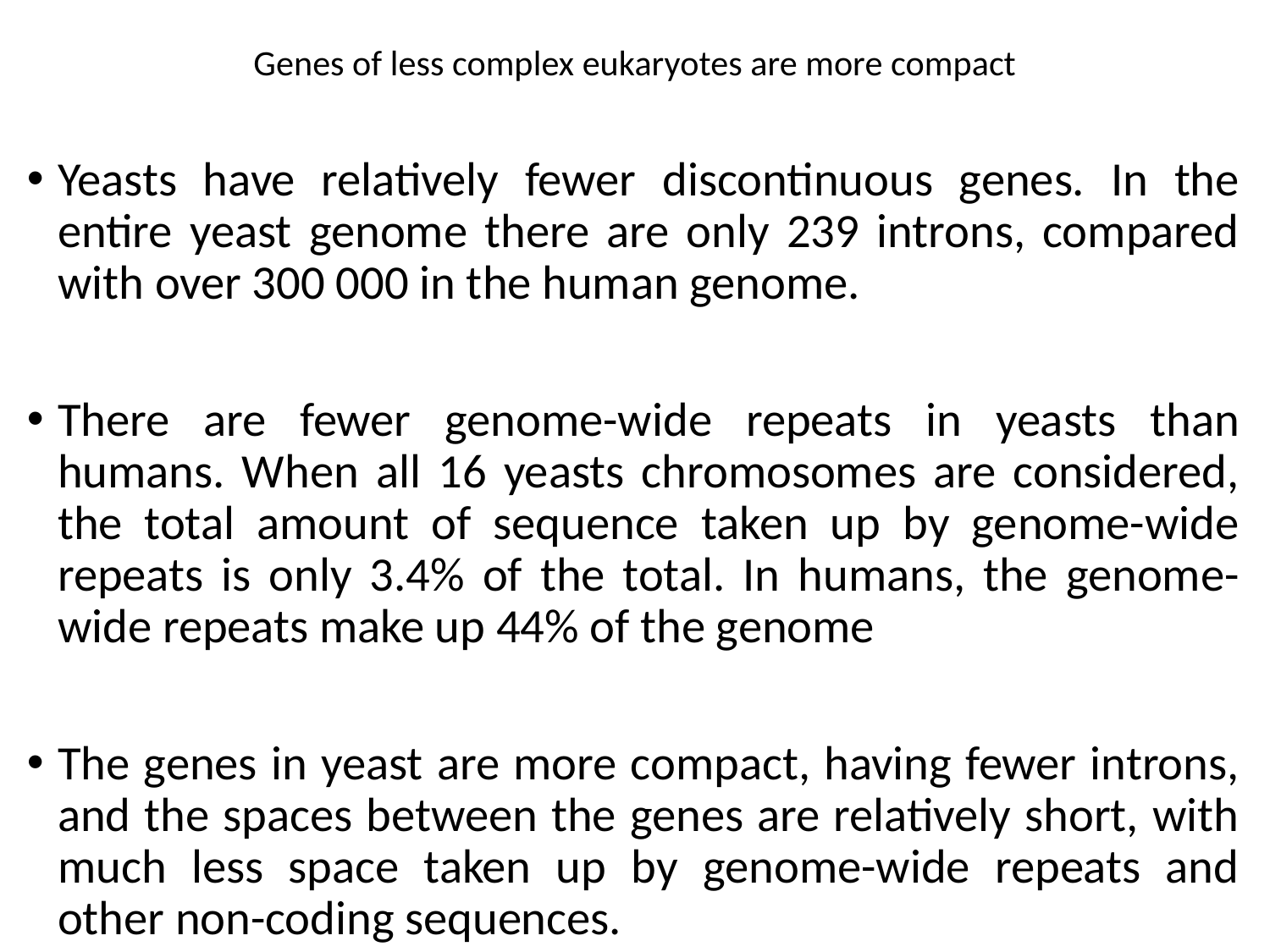

# Genes of less complex eukaryotes are more compact
Yeasts have relatively fewer discontinuous genes. In the entire yeast genome there are only 239 introns, compared with over 300 000 in the human genome.

There are fewer genome-wide repeats in yeasts than humans. When all 16 yeasts chromosomes are considered, the total amount of sequence taken up by genome-wide repeats is only 3.4% of the total. In humans, the genome-wide repeats make up 44% of the genome

The genes in yeast are more compact, having fewer introns, and the spaces between the genes are relatively short, with much less space taken up by genome-wide repeats and other non-coding sequences.